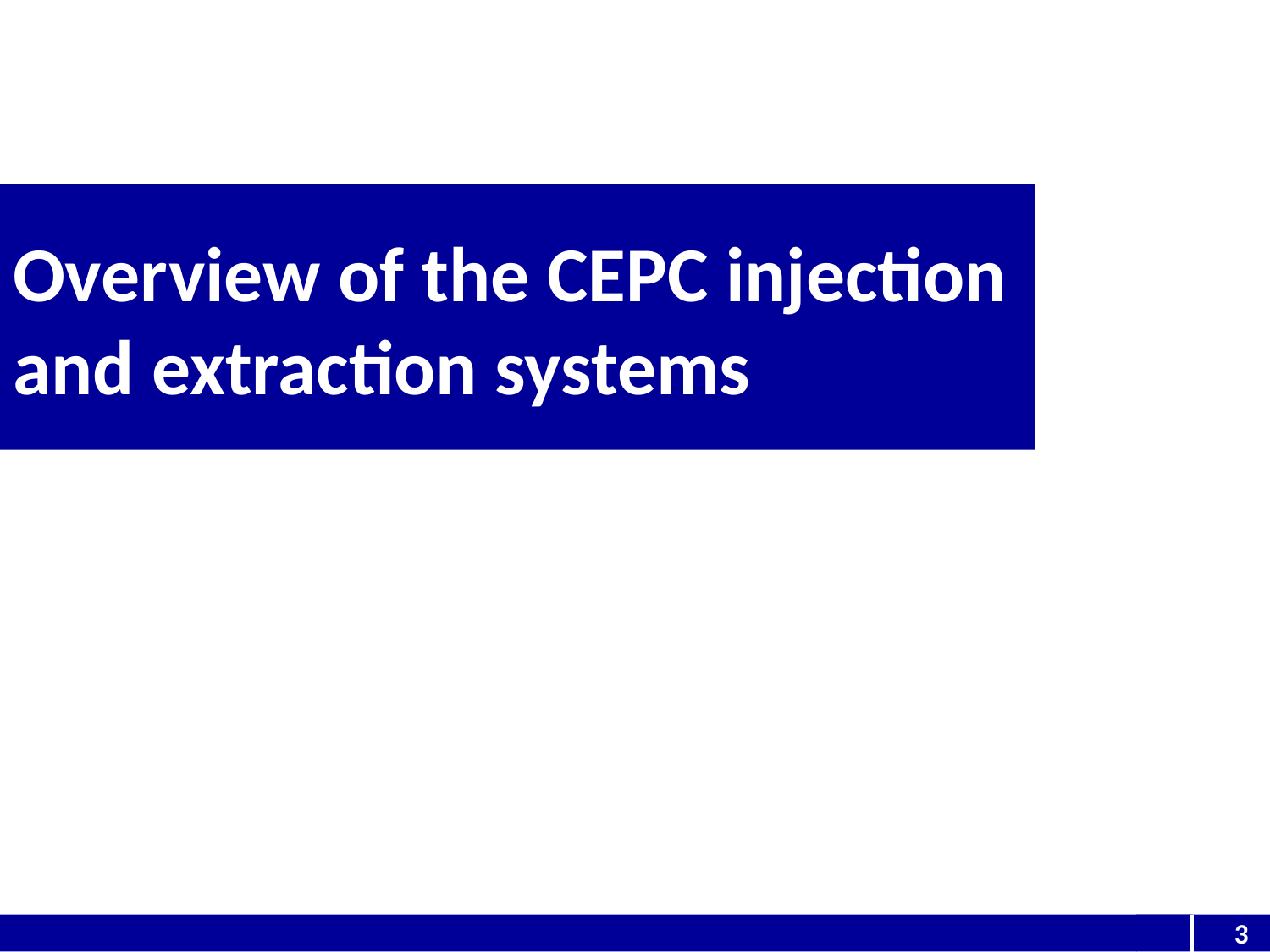

Overview of the CEPC injection and extraction systems